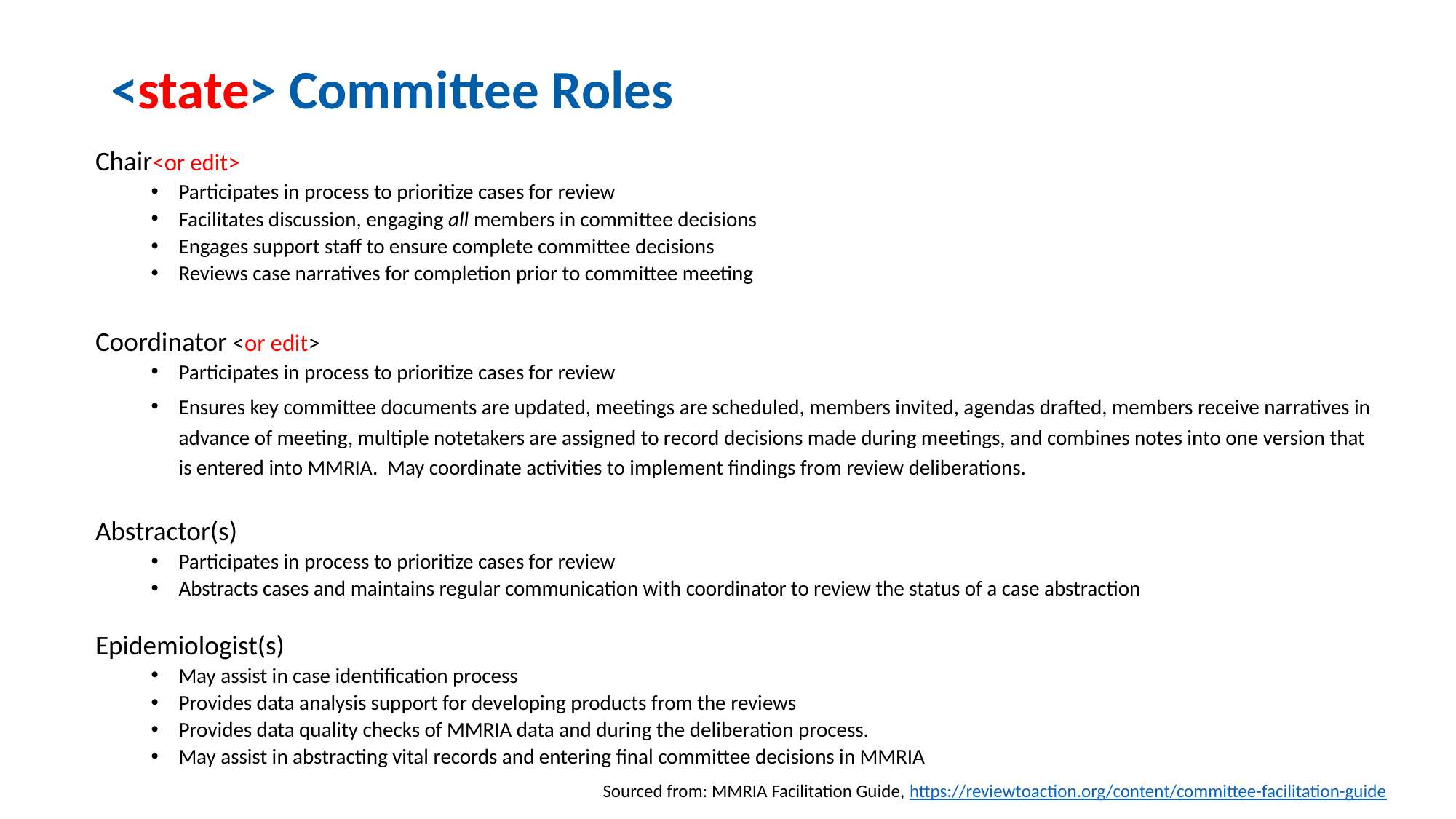

# <state> Committee Roles
Chair<or edit>
Participates in process to prioritize cases for review
Facilitates discussion, engaging all members in committee decisions
Engages support staff to ensure complete committee decisions
Reviews case narratives for completion prior to committee meeting

Coordinator <or edit>
Participates in process to prioritize cases for review
Ensures key committee documents are updated, meetings are scheduled, members invited, agendas drafted, members receive narratives in advance of meeting, multiple notetakers are assigned to record decisions made during meetings, and combines notes into one version that is entered into MMRIA.  May coordinate activities to implement findings from review deliberations.
Abstractor(s)
Participates in process to prioritize cases for review
Abstracts cases and maintains regular communication with coordinator to review the status of a case abstraction
Epidemiologist(s)
May assist in case identification process
Provides data analysis support for developing products from the reviews
Provides data quality checks of MMRIA data and during the deliberation process.
May assist in abstracting vital records and entering final committee decisions in MMRIA

Sourced from: MMRIA Facilitation Guide, https://reviewtoaction.org/content/committee-facilitation-guide